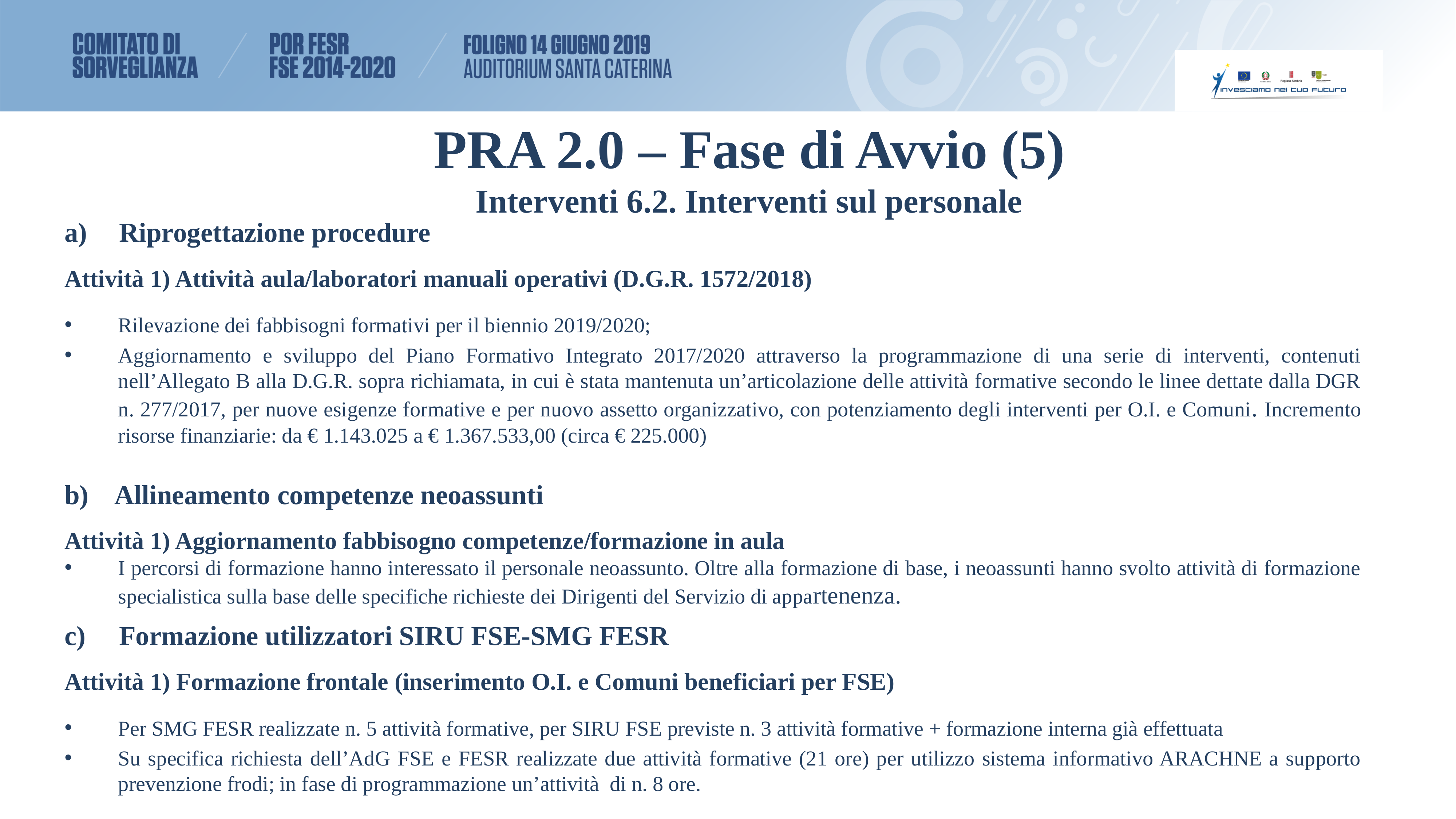

# PRA 2.0 – Fase di Avvio (5) Interventi 6.2. Interventi sul personale
Riprogettazione procedure
Attività 1) Attività aula/laboratori manuali operativi (D.G.R. 1572/2018)

Rilevazione dei fabbisogni formativi per il biennio 2019/2020;

Aggiornamento e sviluppo del Piano Formativo Integrato 2017/2020 attraverso la programmazione di una serie di interventi, contenuti nell’Allegato B alla D.G.R. sopra richiamata, in cui è stata mantenuta un’articolazione delle attività formative secondo le linee dettate dalla DGR n. 277/2017, per nuove esigenze formative e per nuovo assetto organizzativo, con potenziamento degli interventi per O.I. e Comuni. Incremento risorse finanziarie: da € 1.143.025 a € 1.367.533,00 (circa € 225.000)

b)    Allineamento competenze neoassunti
Attività 1) Aggiornamento fabbisogno competenze/formazione in aula
I percorsi di formazione hanno interessato il personale neoassunto. Oltre alla formazione di base, i neoassunti hanno svolto attività di formazione specialistica sulla base delle specifiche richieste dei Dirigenti del Servizio di appartenenza.

Formazione utilizzatori SIRU FSE-SMG FESR
Attività 1) Formazione frontale (inserimento O.I. e Comuni beneficiari per FSE)

Per SMG FESR realizzate n. 5 attività formative, per SIRU FSE previste n. 3 attività formative + formazione interna già effettuata

Su specifica richiesta dell’AdG FSE e FESR realizzate due attività formative (21 ore) per utilizzo sistema informativo ARACHNE a supporto prevenzione frodi; in fase di programmazione un’attività  di n. 8 ore.